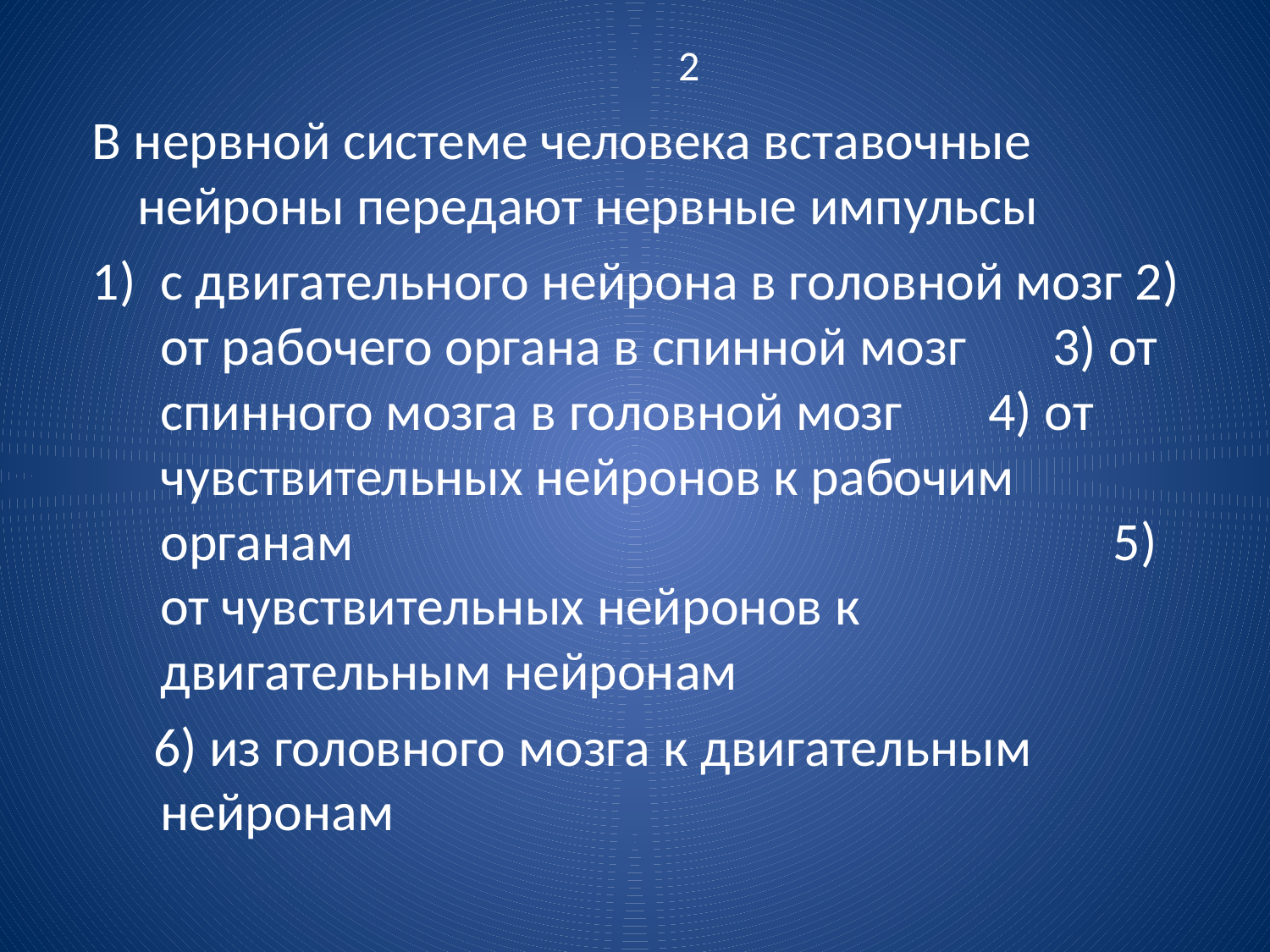

# 2
В нервной системе человека вставочные нейроны передают нервные импульсы
с двигательного нейрона в головной мозг 2) от рабочего органа в спинной мозг       3) от спинного мозга в головной мозг       4) от чувствительных нейронов к рабочим органам                                                              5) от чувствительных нейронов к двигательным нейронам
     6) из головного мозга к двигательным нейронам